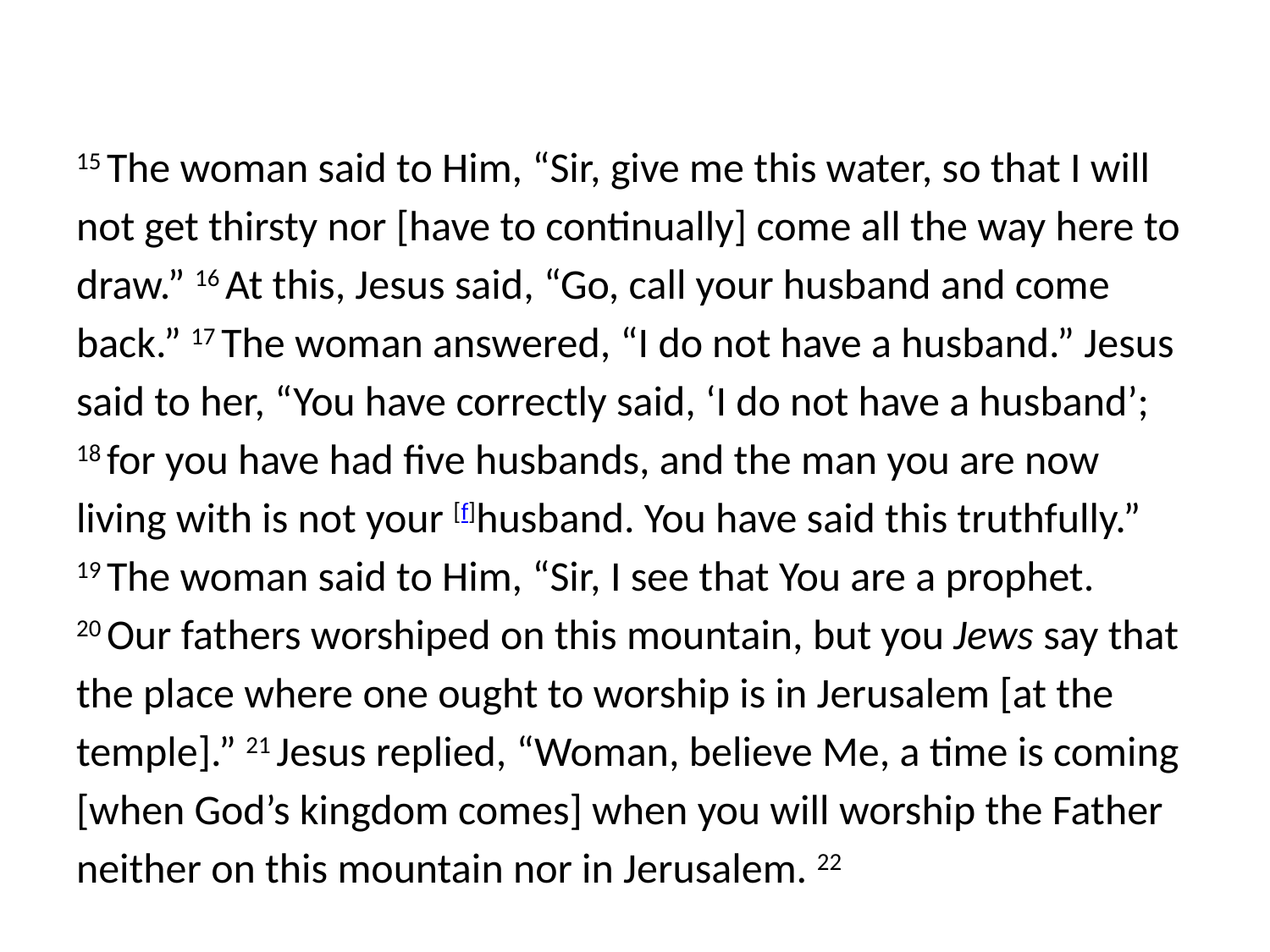

15 The woman said to Him, “Sir, give me this water, so that I will not get thirsty nor [have to continually] come all the way here to draw.” 16 At this, Jesus said, “Go, call your husband and come back.” 17 The woman answered, “I do not have a husband.” Jesus said to her, “You have correctly said, ‘I do not have a husband’; 18 for you have had five husbands, and the man you are now living with is not your [f]husband. You have said this truthfully.” 19 The woman said to Him, “Sir, I see that You are a prophet. 20 Our fathers worshiped on this mountain, but you Jews say that the place where one ought to worship is in Jerusalem [at the temple].” 21 Jesus replied, “Woman, believe Me, a time is coming [when God’s kingdom comes] when you will worship the Father neither on this mountain nor in Jerusalem. 22